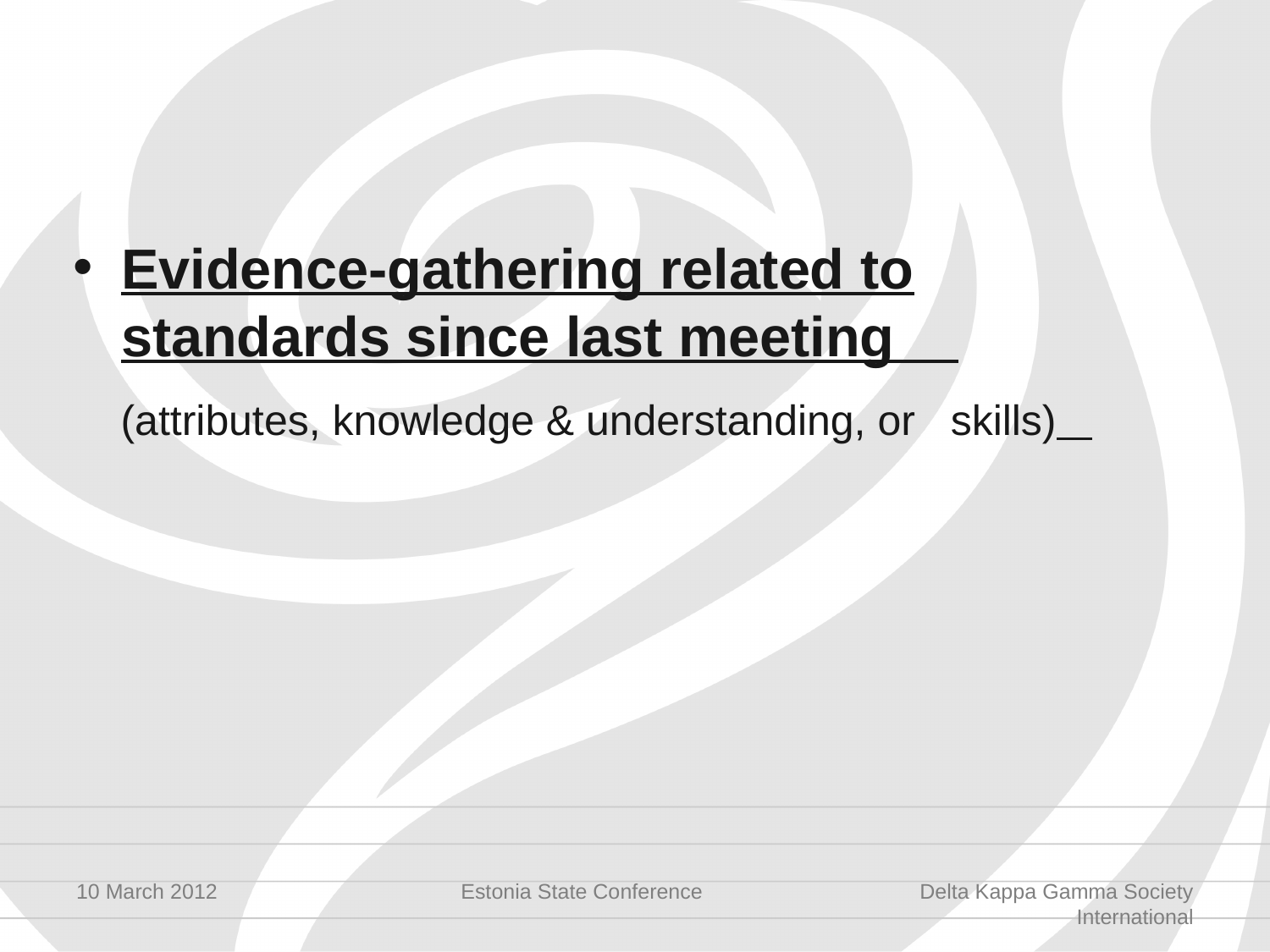

Evidence-gathering related to standards since last meeting
   (attributes, knowledge & understanding, or   skills)

10 March 2012

Estonia State Conference

Delta Kappa Gamma Society International